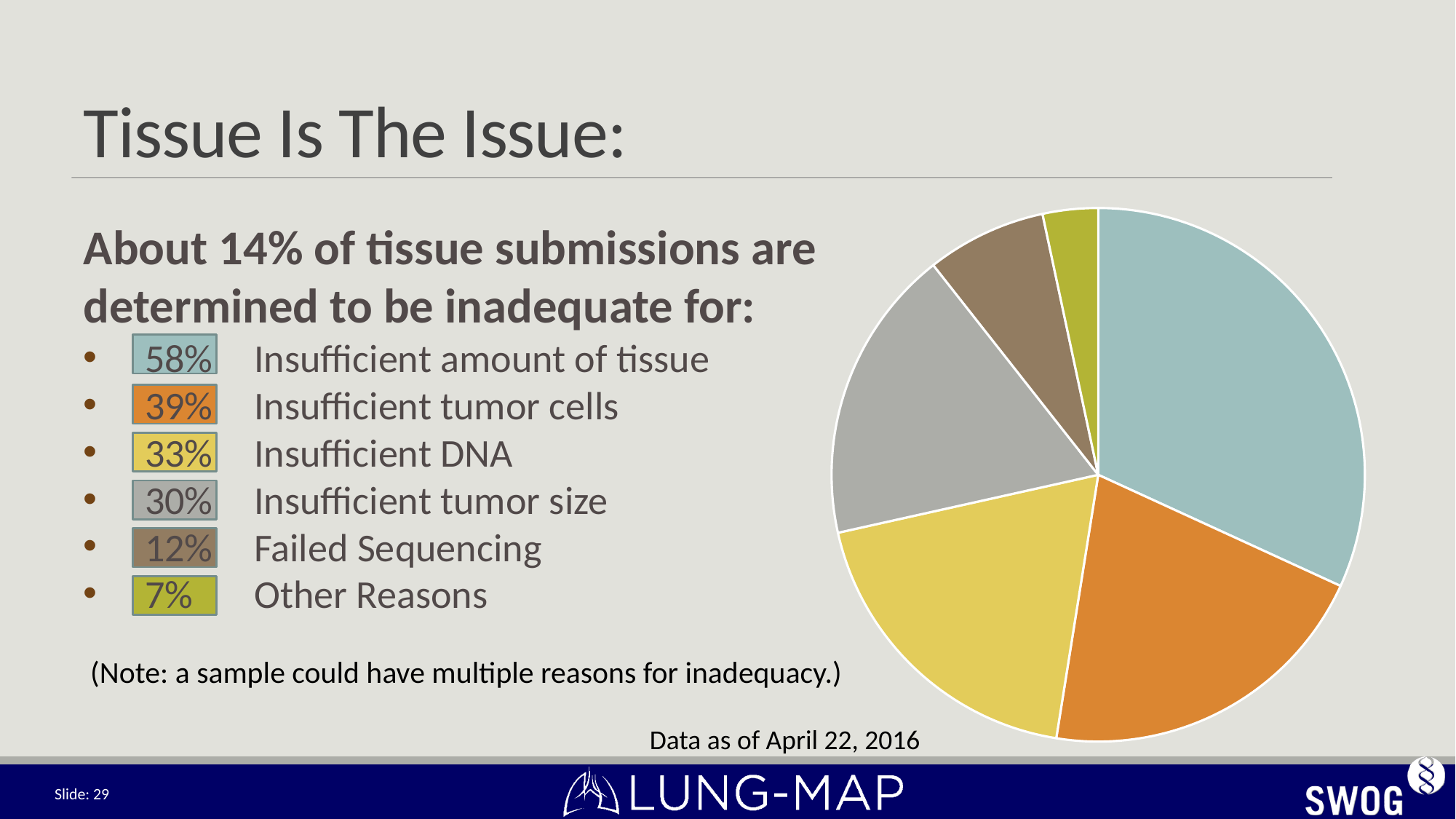

# Tissue Is The Issue:

### Chart

| Category | % |
|---|---|
About 14% of tissue submissions are determined to be inadequate for:
58%	Insufficient amount of tissue
39%	Insufficient tumor cells
33%	Insufficient DNA
30%	Insufficient tumor size
12%	Failed Sequencing
7%	Other Reasons

 (Note: a sample could have multiple reasons for inadequacy.)

Data as of April 22, 2016

Slide: 29